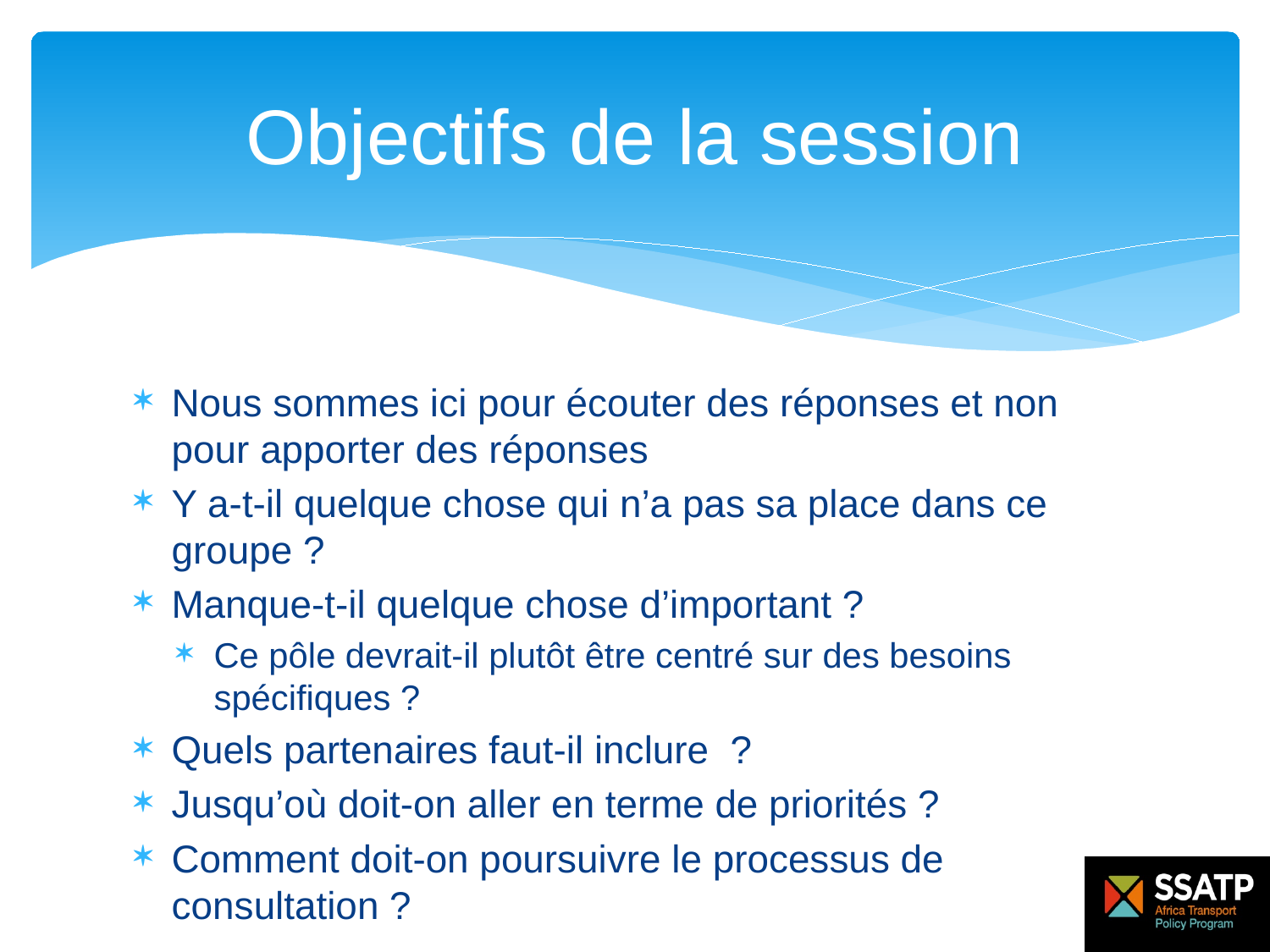

# Objectifs de la session
Nous sommes ici pour écouter des réponses et non pour apporter des réponses
Y a-t-il quelque chose qui n’a pas sa place dans ce groupe ?
Manque-t-il quelque chose d’important ?
Ce pôle devrait-il plutôt être centré sur des besoins spécifiques ?
Quels partenaires faut-il inclure  ?
Jusqu’où doit-on aller en terme de priorités ?
Comment doit-on poursuivre le processus de consultation ?